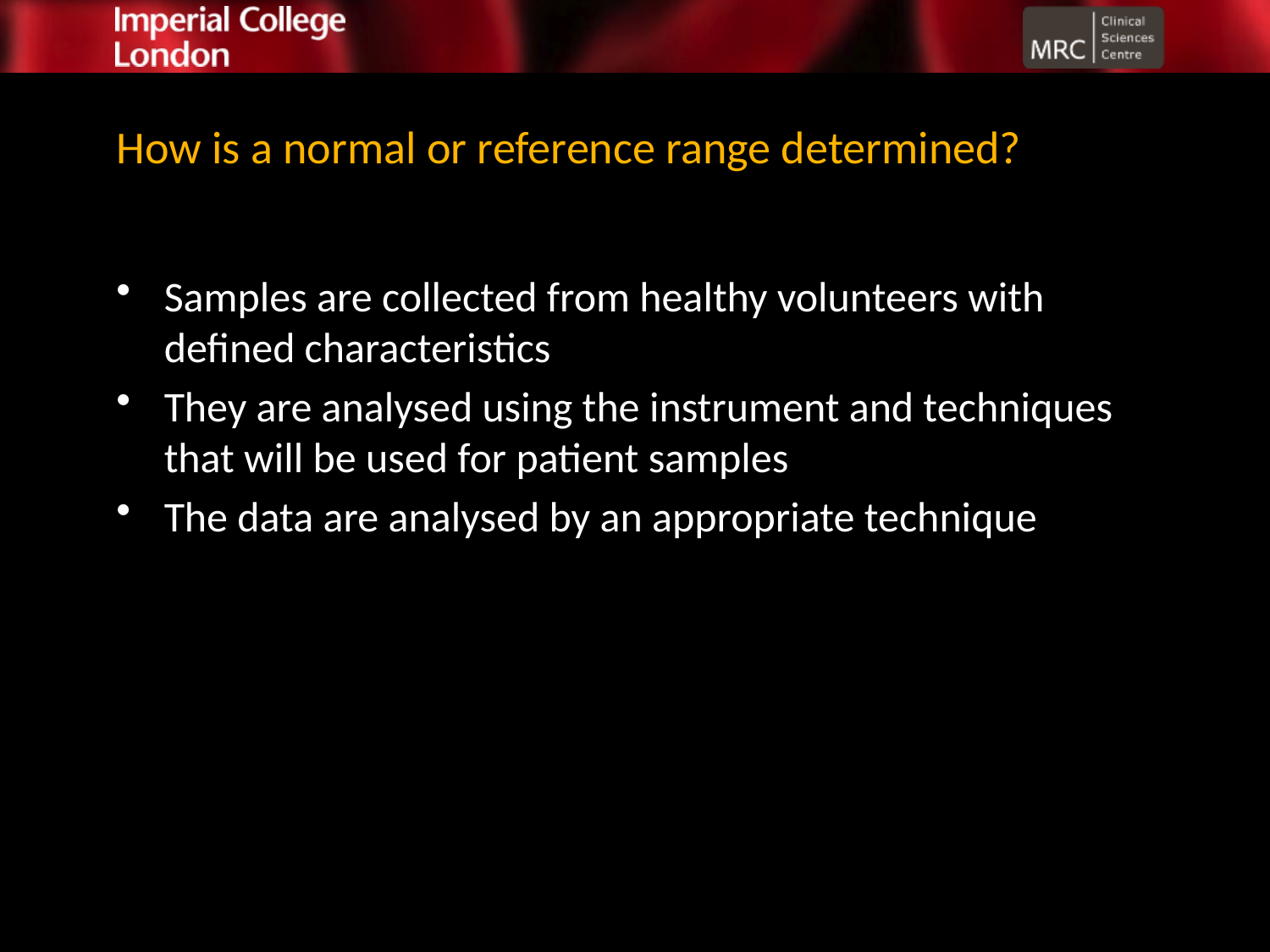

# How is a normal or reference range determined?
Samples are collected from healthy volunteers with defined characteristics
They are analysed using the instrument and techniques that will be used for patient samples
The data are analysed by an appropriate technique